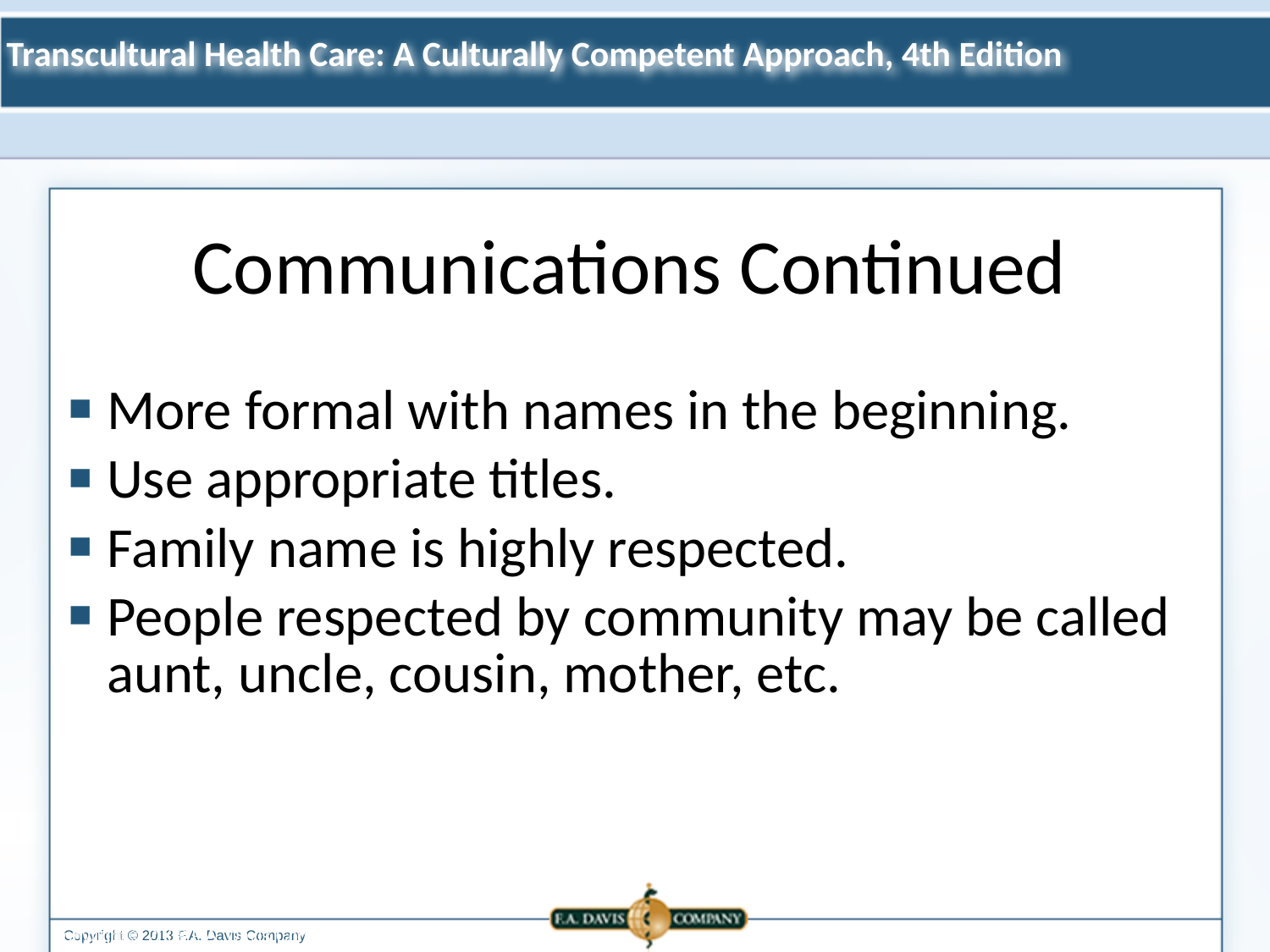

Communications Continued
More formal with names in the beginning.
Use appropriate titles.
Family name is highly respected.
People respected by community may be called aunt, uncle, cousin, mother, etc.